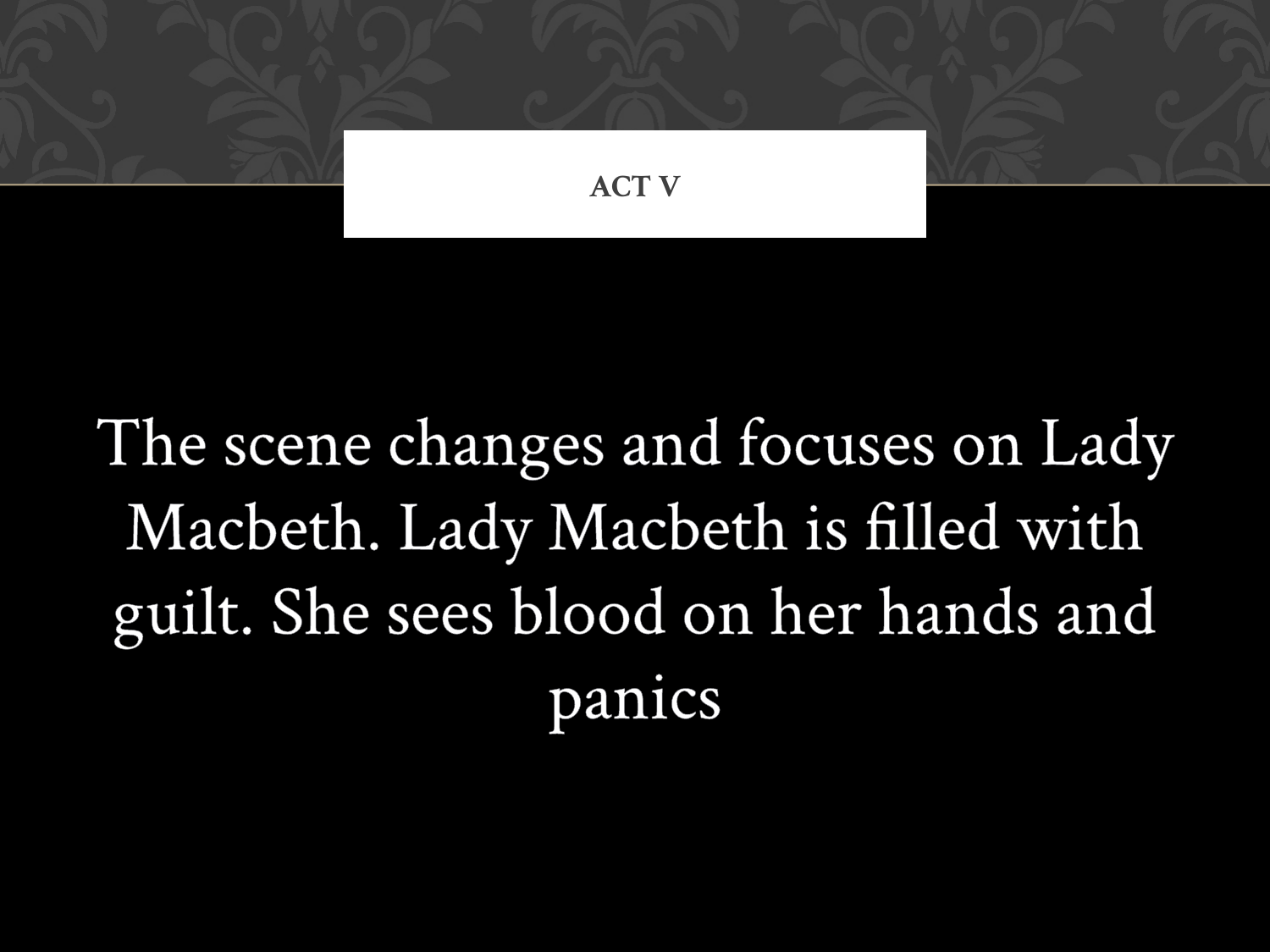

# Act v
The scene changes and focuses on Lady Macbeth. Lady Macbeth is filled with guilt. She sees blood on her hands and panics